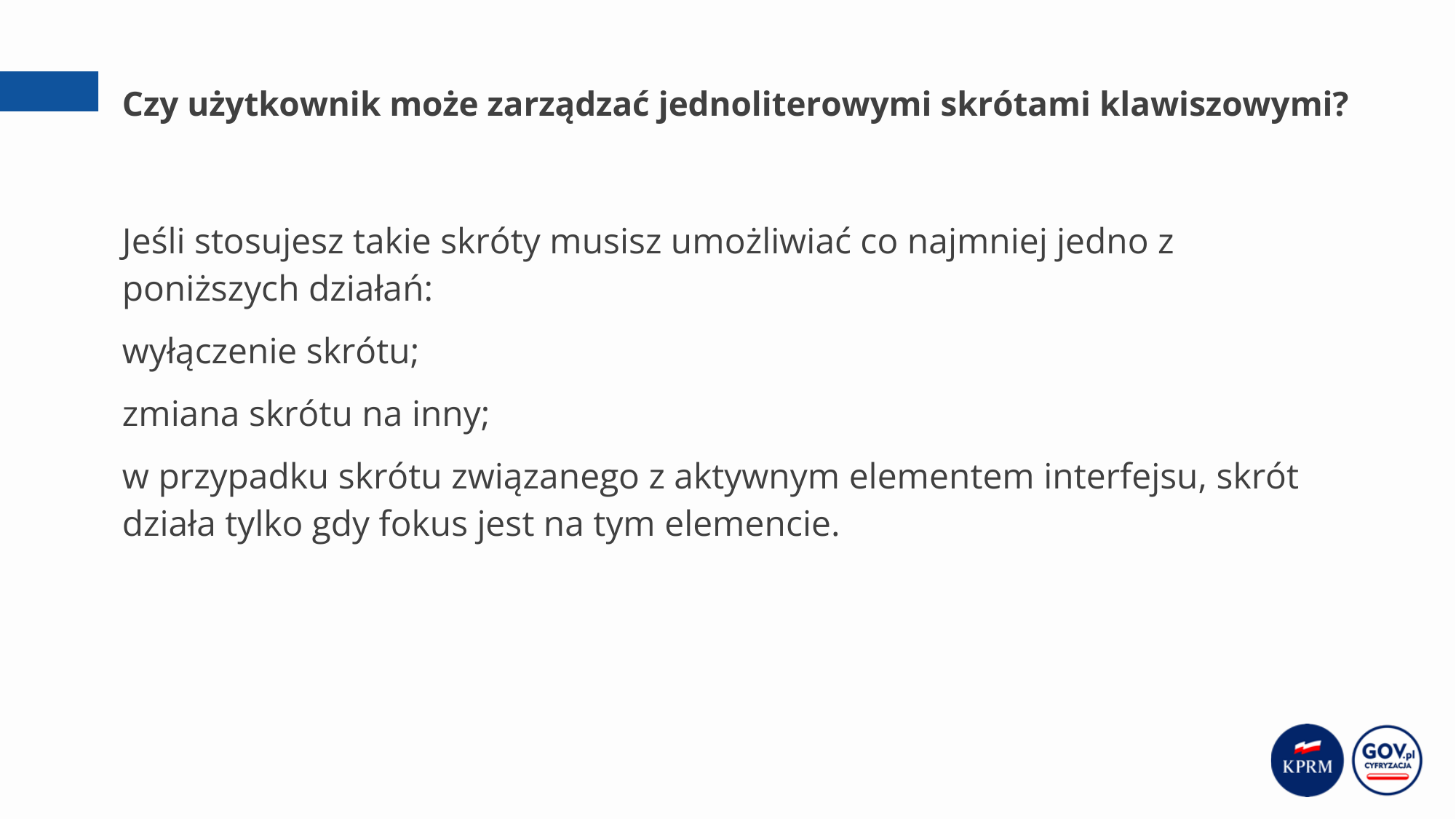

# Czy użytkownik może zarządzać jednoliterowymi skrótami klawiszowymi?
Jeśli stosujesz takie skróty musisz umożliwiać co najmniej jedno z poniższych działań:
wyłączenie skrótu;
zmiana skrótu na inny;
w przypadku skrótu związanego z aktywnym elementem interfejsu, skrót działa tylko gdy fokus jest na tym elemencie.